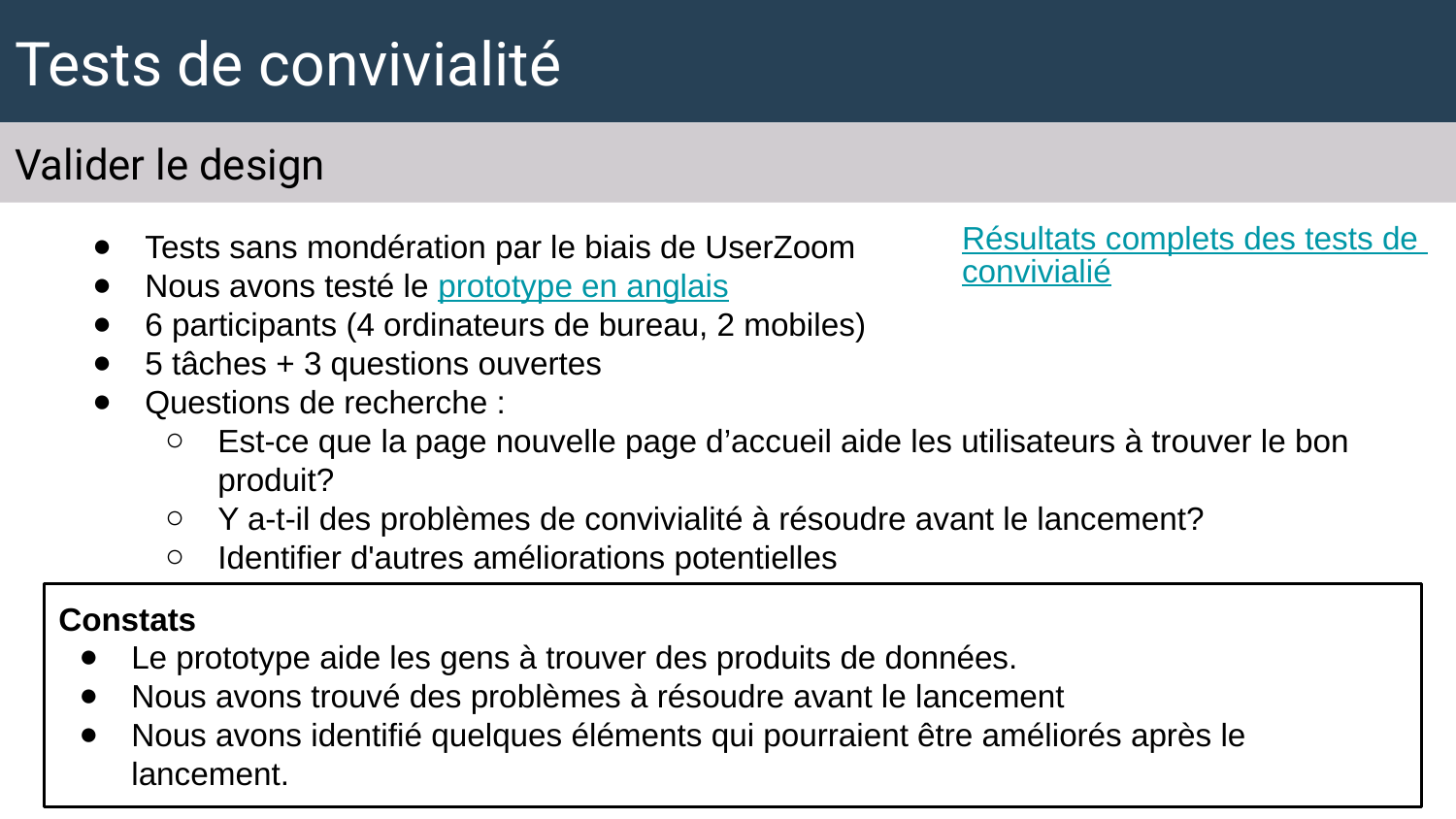

# Tests de convivialité
Valider le design

Résultats complets des tests de convivialié
Tests sans mondération par le biais de UserZoom
Nous avons testé le prototype en anglais
6 participants (4 ordinateurs de bureau, 2 mobiles)
5 tâches + 3 questions ouvertes
Questions de recherche :
Est-ce que la page nouvelle page d’accueil aide les utilisateurs à trouver le bon produit?
Y a-t-il des problèmes de convivialité à résoudre avant le lancement?
Identifier d'autres améliorations potentielles

Constats
Le prototype aide les gens à trouver des produits de données.
Nous avons trouvé des problèmes à résoudre avant le lancement
Nous avons identifié quelques éléments qui pourraient être améliorés après le lancement.